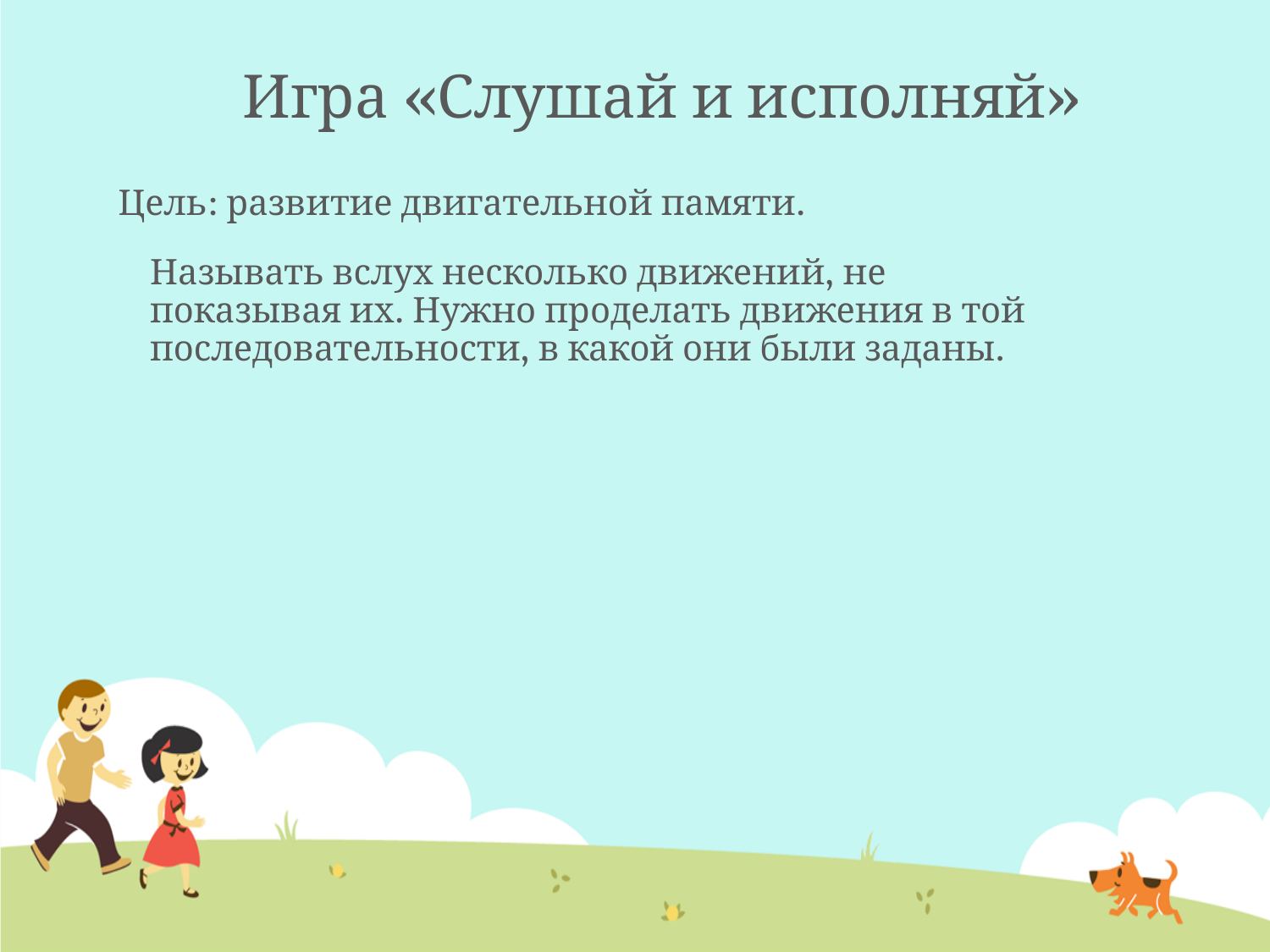

# Игра «Слушай и исполняй»
Цель: развитие двигательной памяти.
	Называть вслух несколько движений, не показывая их. Нужно проделать движения в той последовательности, в какой они были заданы.